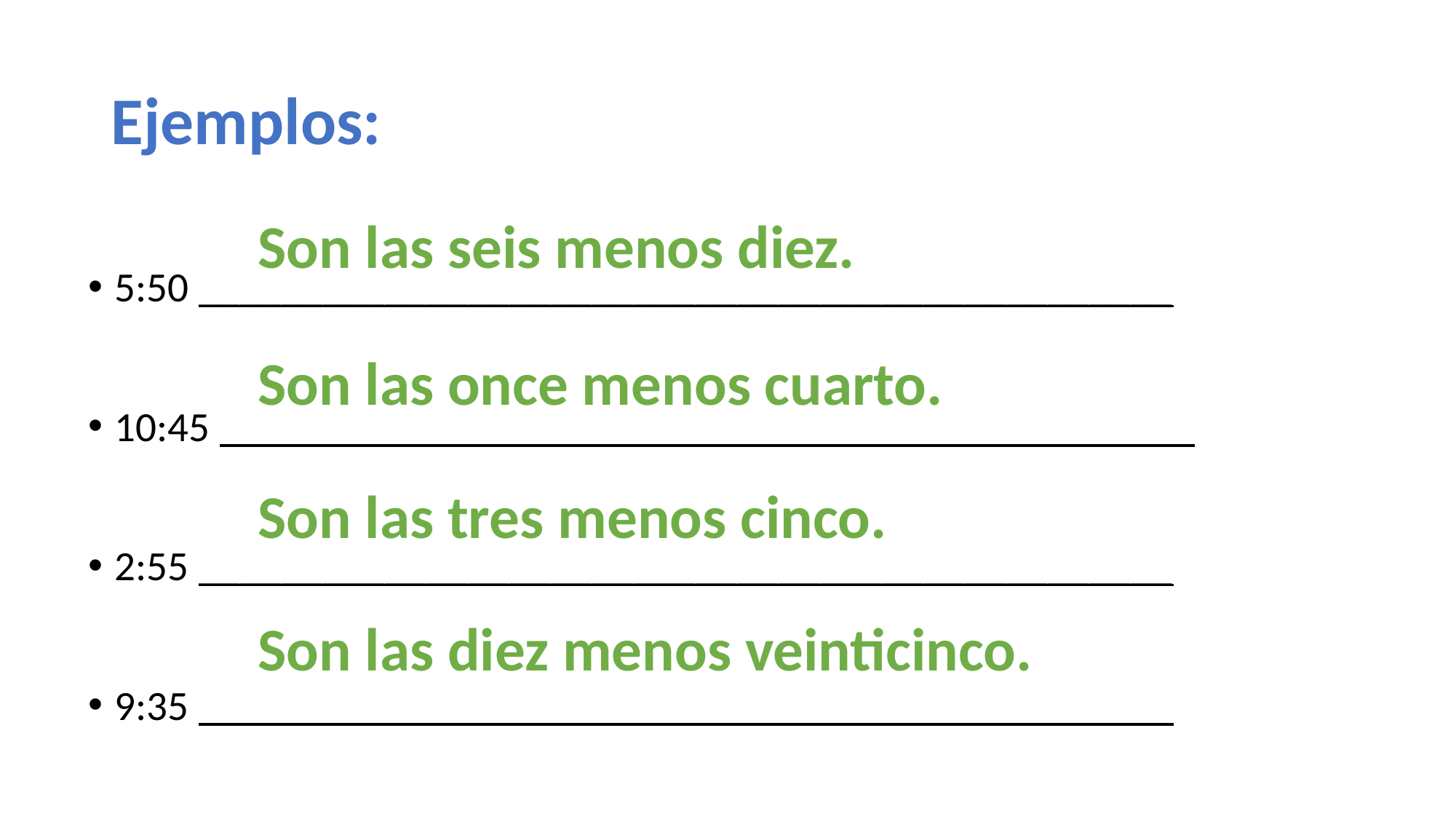

# Ejemplos:
5:50 _______________________________________________
10:45 _______________________________________________
2:55 _______________________________________________
9:35 _______________________________________________

Son las seis menos diez.
Son las once menos cuarto.
Son las tres menos cinco.
Son las diez menos veinticinco.